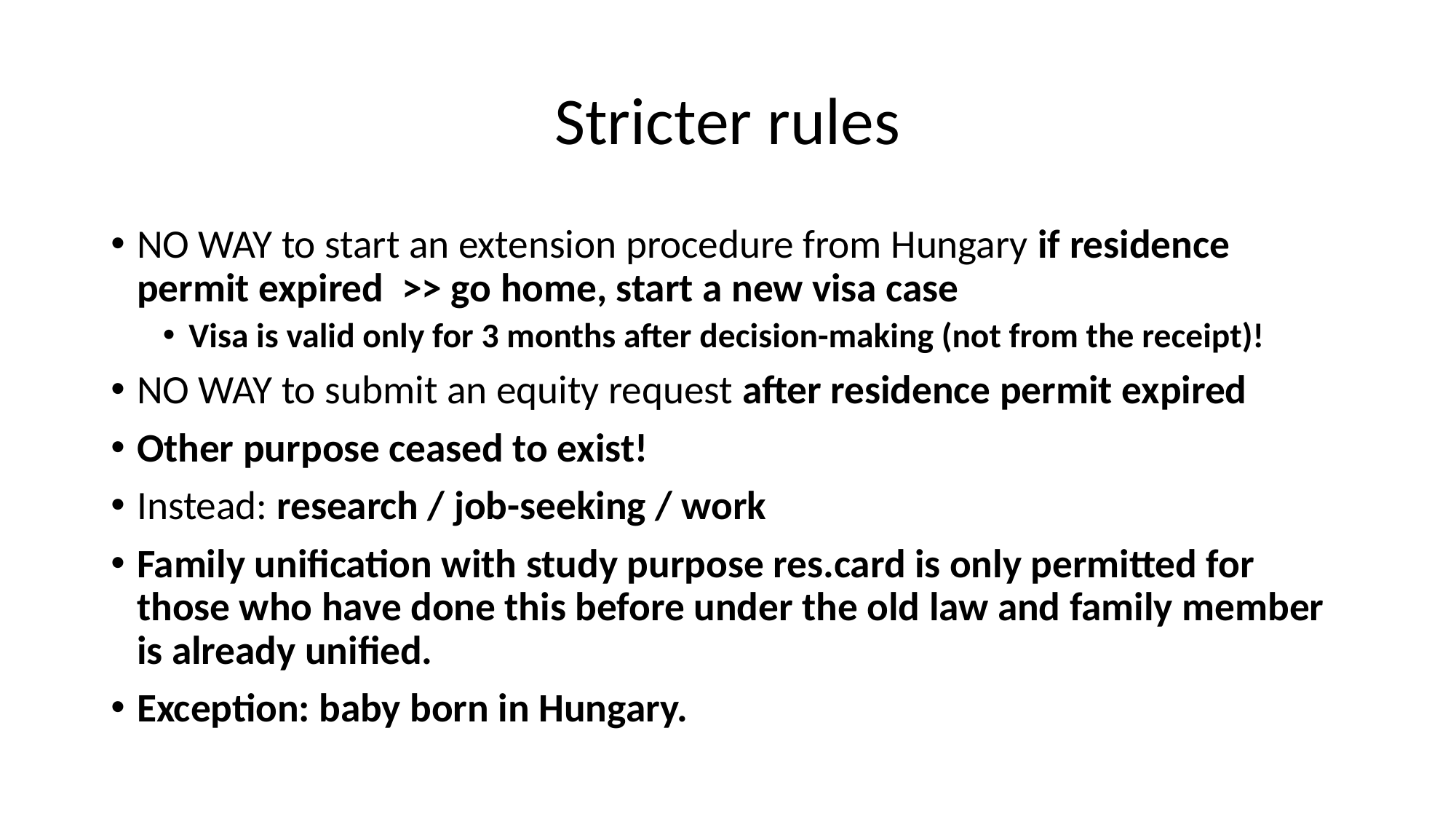

# Stricter rules
NO WAY to start an extension procedure from Hungary if residence permit expired  >> go home, start a new visa case
Visa is valid only for 3 months after decision-making (not from the receipt)!
NO WAY to submit an equity request after residence permit expired
Other purpose ceased to exist!
Instead: research / job-seeking / work
Family unification with study purpose res.card is only permitted for those who have done this before under the old law and family member is already unified.
Exception: baby born in Hungary.